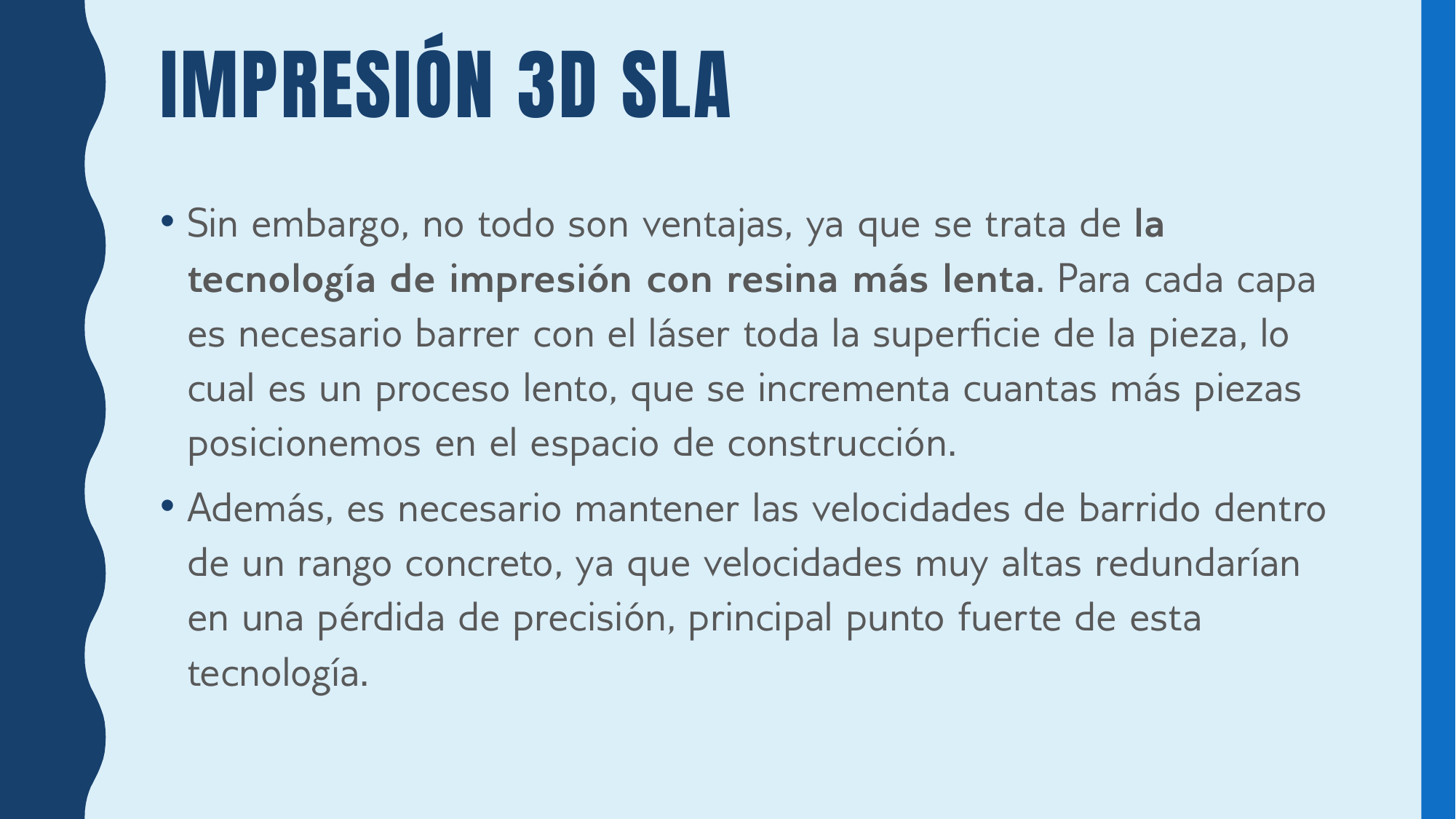

# Impresión 3D SLA
Sin embargo, no todo son ventajas, ya que se trata de la tecnología de impresión con resina más lenta. Para cada capa es necesario barrer con el láser toda la superficie de la pieza, lo cual es un proceso lento, que se incrementa cuantas más piezas posicionemos en el espacio de construcción.
Además, es necesario mantener las velocidades de barrido dentro de un rango concreto, ya que velocidades muy altas redundarían en una pérdida de precisión, principal punto fuerte de esta tecnología.